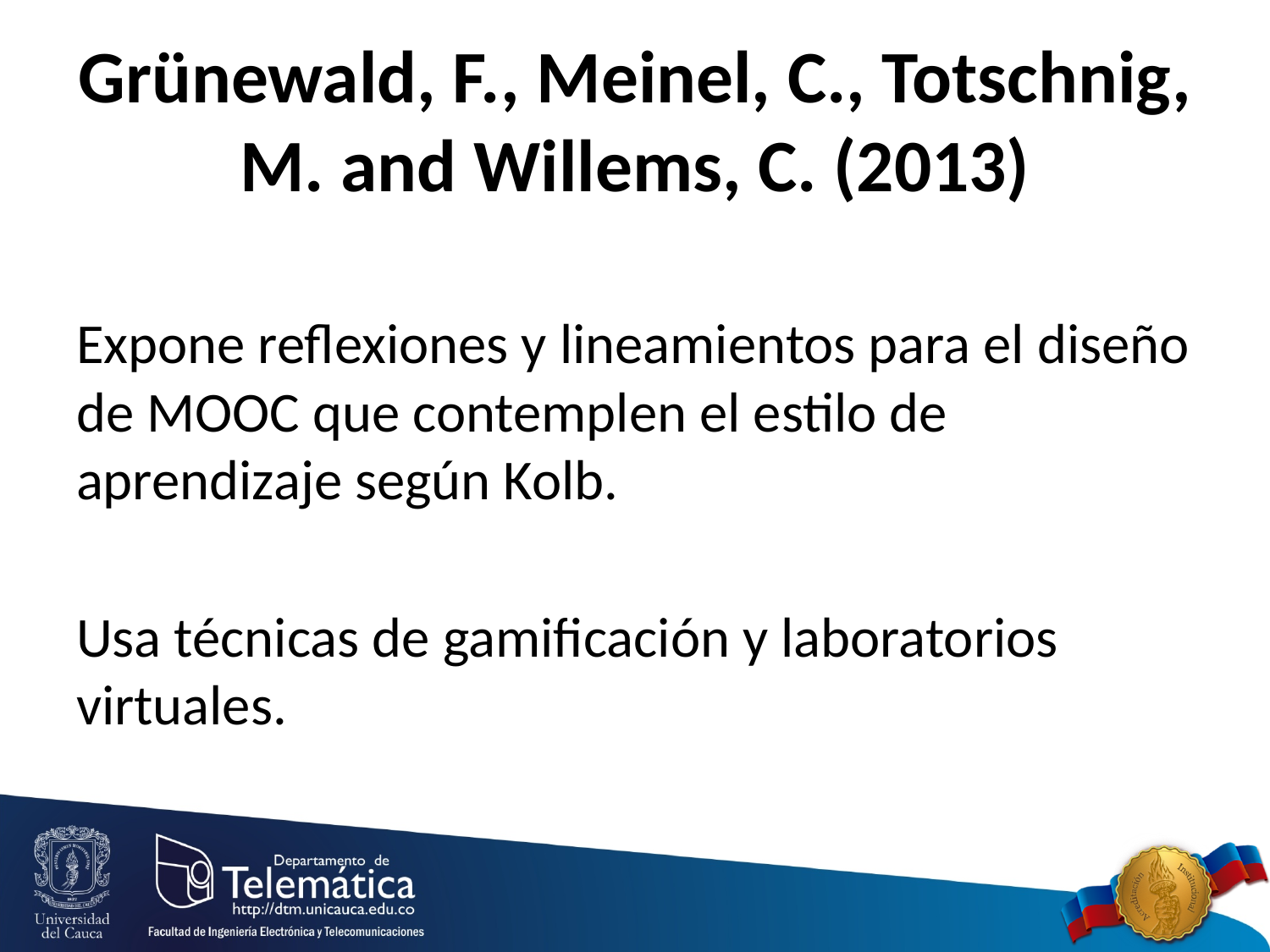

# Grünewald, F., Meinel, C., Totschnig, M. and Willems, C. (2013)

Expone reflexiones y lineamientos para el diseño de MOOC que contemplen el estilo de aprendizaje según Kolb.

Usa técnicas de gamificación y laboratorios virtuales.